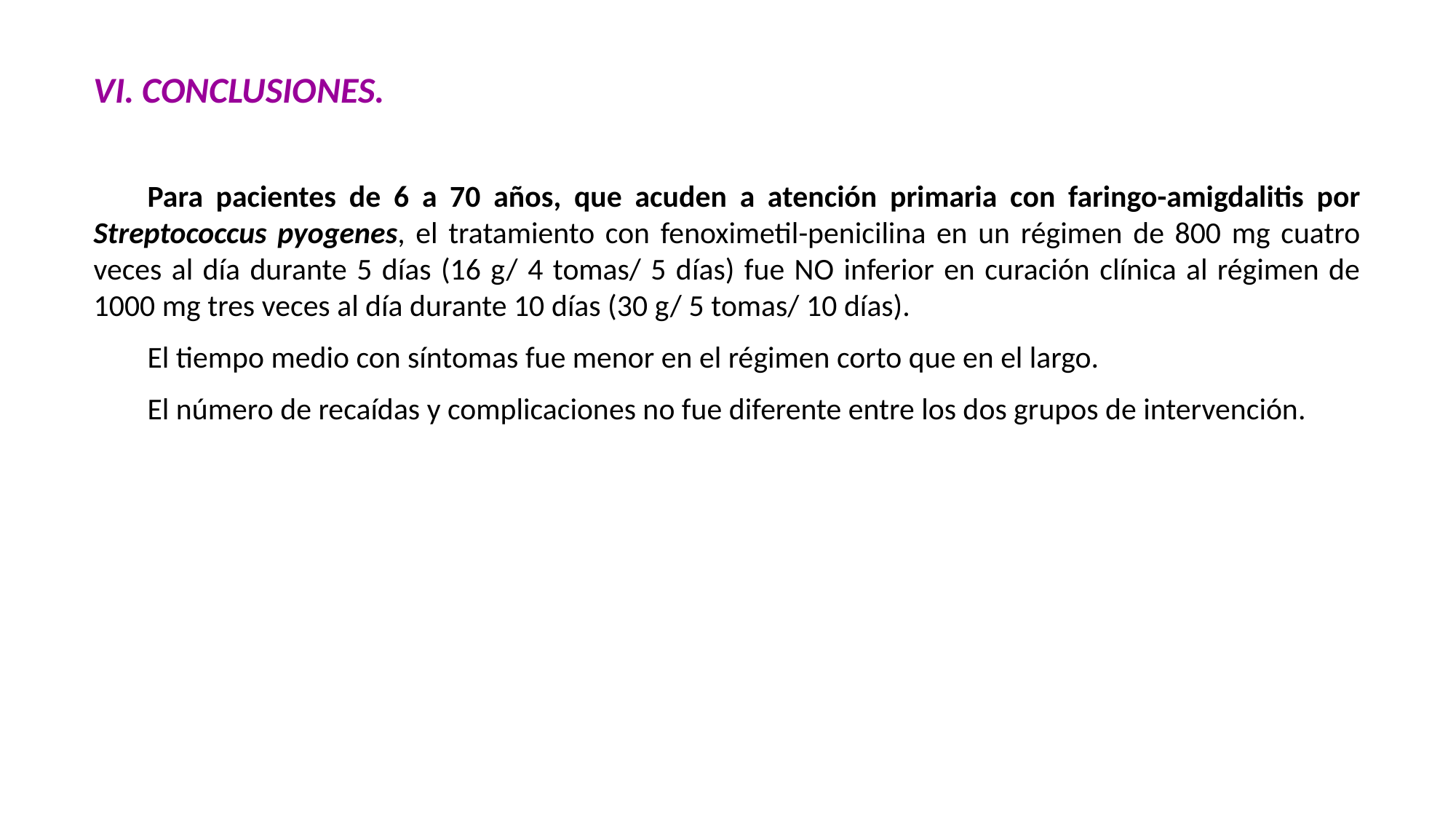

VI. CONCLUSIONES.

Para pacientes de 6 a 70 años, que acuden a atención primaria con faringo-amigdalitis por Streptococcus pyogenes, el tratamiento con fenoximetil-penicilina en un régimen de 800 mg cuatro veces al día durante 5 días (16 g/ 4 tomas/ 5 días) fue NO inferior en curación clínica al régimen de 1000 mg tres veces al día durante 10 días (30 g/ 5 tomas/ 10 días).
El tiempo medio con síntomas fue menor en el régimen corto que en el largo.
El número de recaídas y complicaciones no fue diferente entre los dos grupos de intervención.